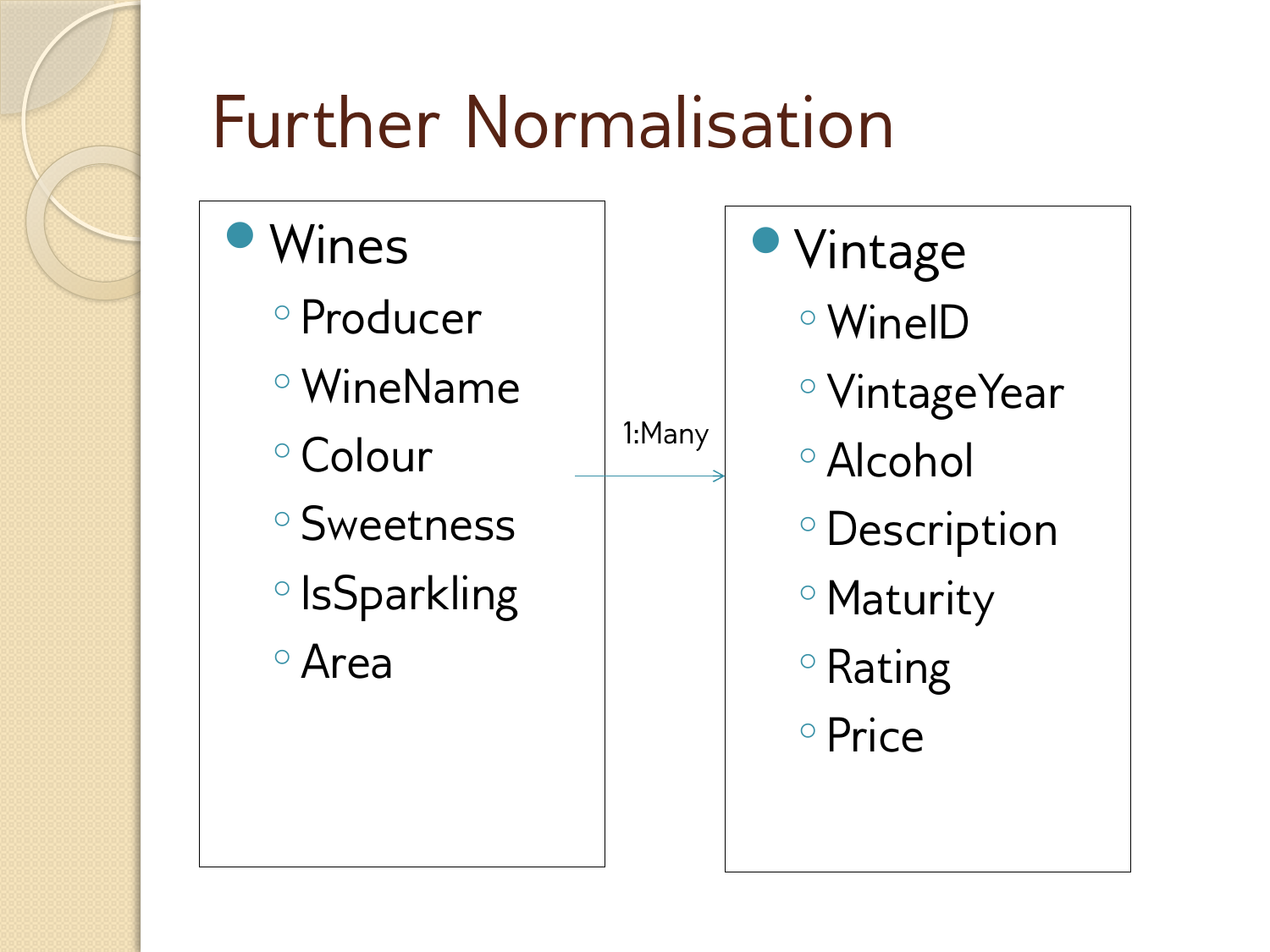

# Further Normalisation
Wines
Producer
WineName
Colour
Sweetness
IsSparkling
Area

Vintage
WineID
VintageYear
Alcohol
Description
Maturity
Rating
Price

1:Many